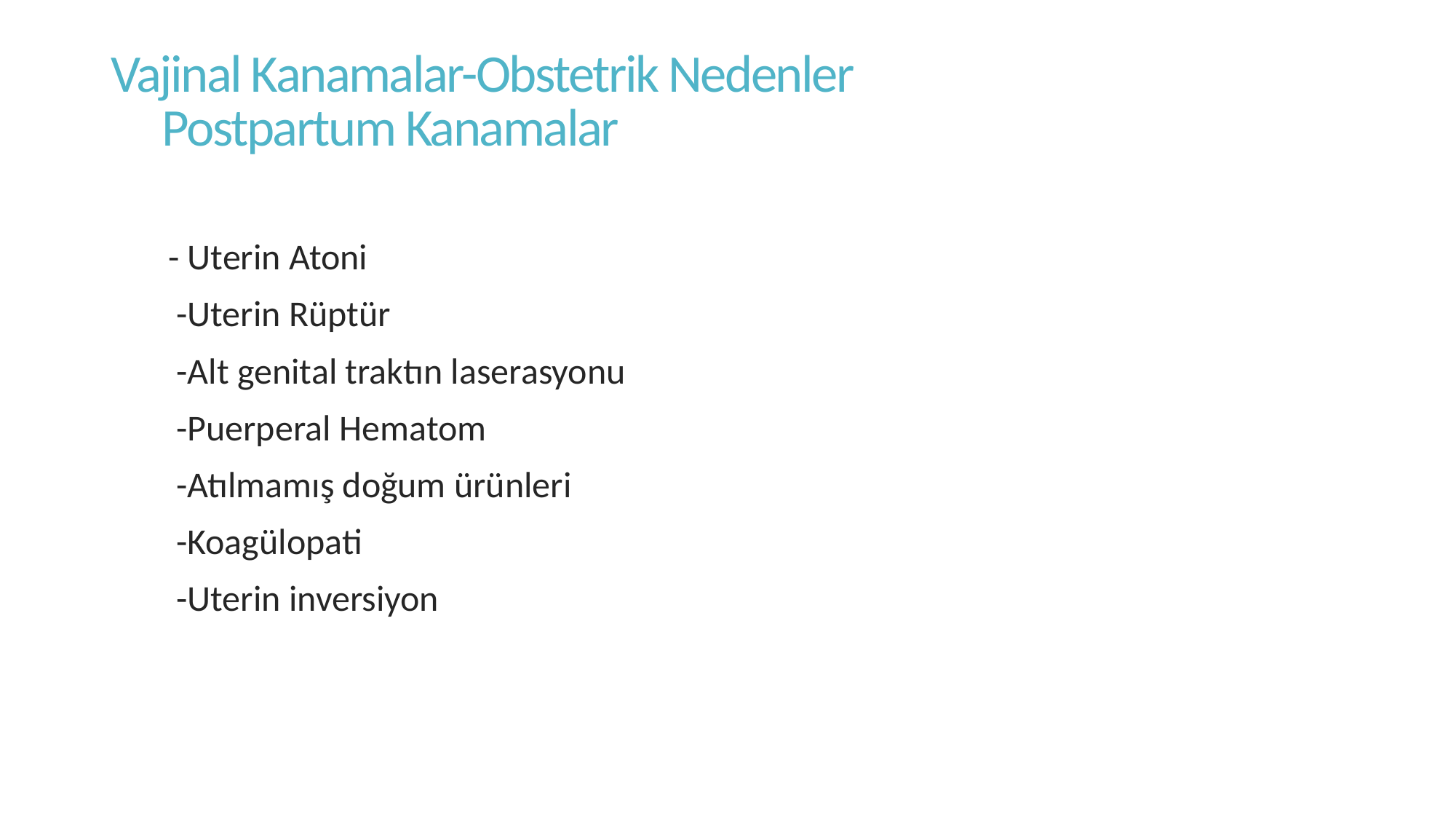

# Vajinal Kanamalar-Obstetrik Nedenler Postpartum Kanamalar

       - Uterin Atoni
        -Uterin Rüptür
        -Alt genital traktın laserasyonu
        -Puerperal Hematom
        -Atılmamış doğum ürünleri
        -Koagülopati
        -Uterin inversiyon